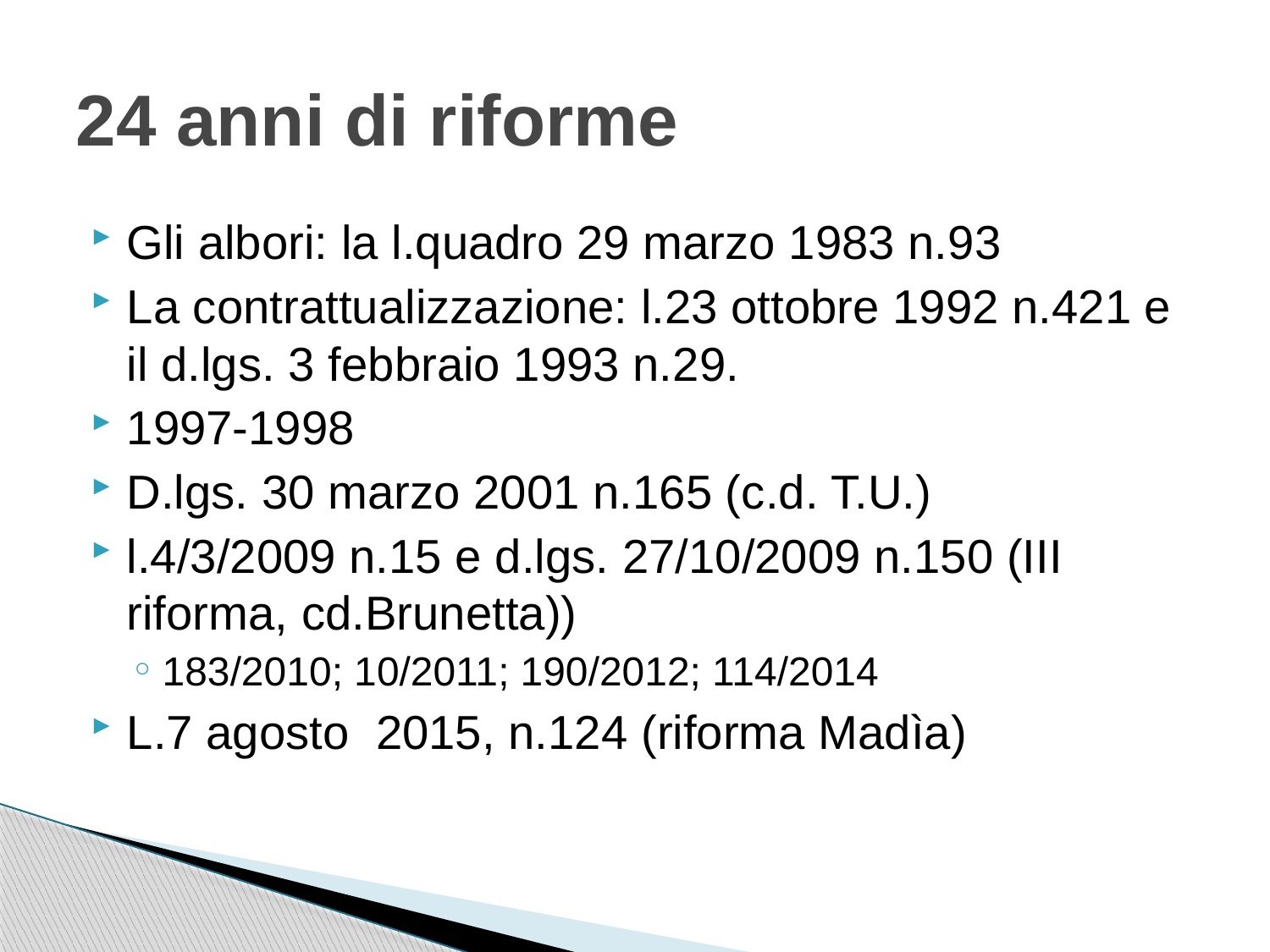

# 24 anni di riforme
Gli albori: la l.quadro 29 marzo 1983 n.93
La contrattualizzazione: l.23 ottobre 1992 n.421 e il d.lgs. 3 febbraio 1993 n.29.
1997-1998
D.lgs. 30 marzo 2001 n.165 (c.d. T.U.)
l.4/3/2009 n.15 e d.lgs. 27/10/2009 n.150 (III riforma, cd.Brunetta))
183/2010; 10/2011; 190/2012; 114/2014
L.7 agosto  2015, n.124 (riforma Madìa)